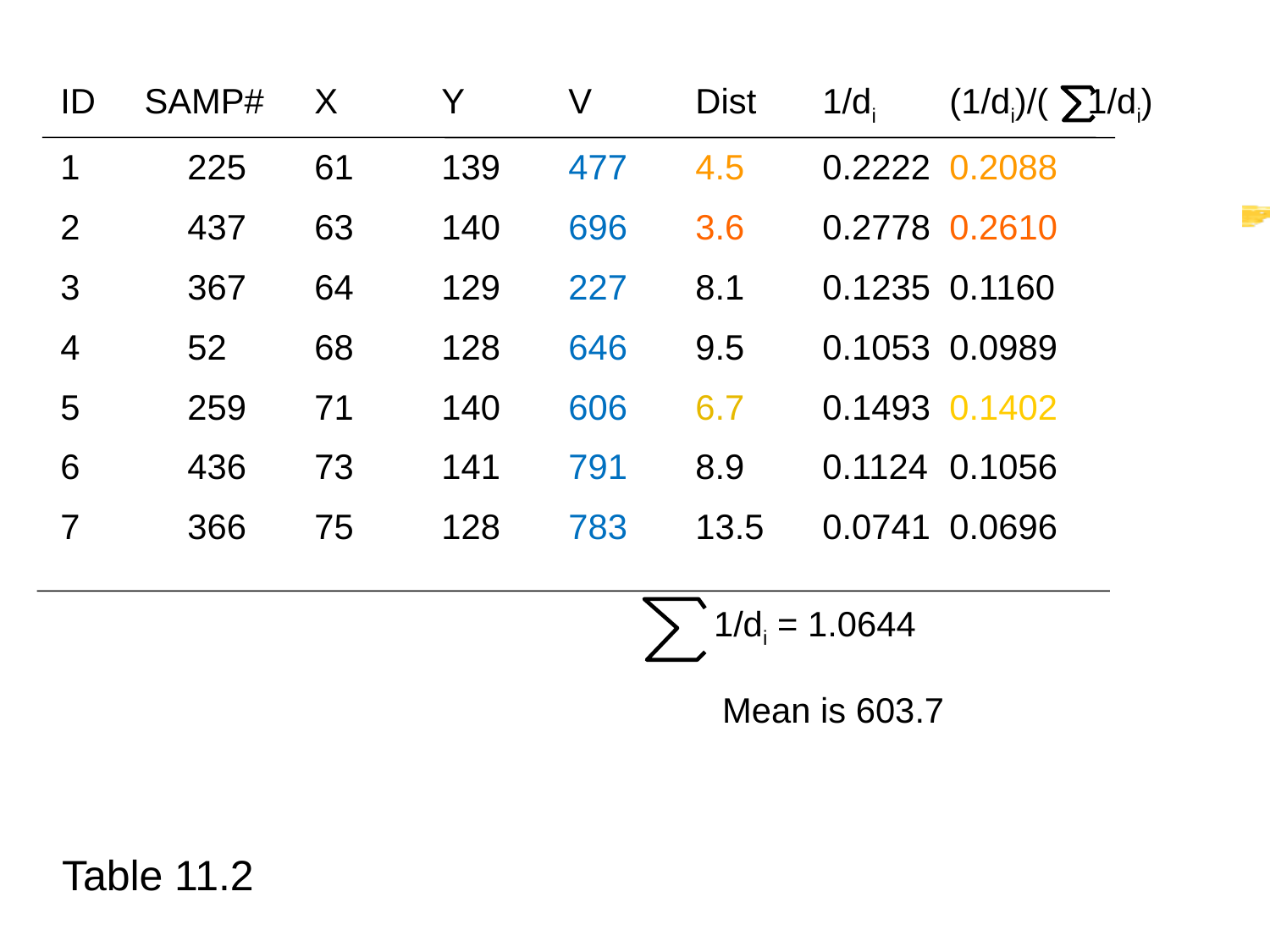

ID     SAMP#	X	Y	V	Dist	1/di	(1/di)/(    1/di)
1	225	61	139	477	4.5	0.2222	0.2088
2	437	63	140	696	3.6	0.2778	0.2610
3	367	64	129	227	8.1	0.1235	0.1160
4	52	68	128	646	9.5	0.1053	0.0989
5	259	71	140	606	6.7	0.1493	0.1402
6	436	73	141	791	8.9	0.1124	0.1056
7	366	75	128	783	13.5	0.0741	0.0696

1/di = 1.0644

Mean is 603.7
 Table 11.2